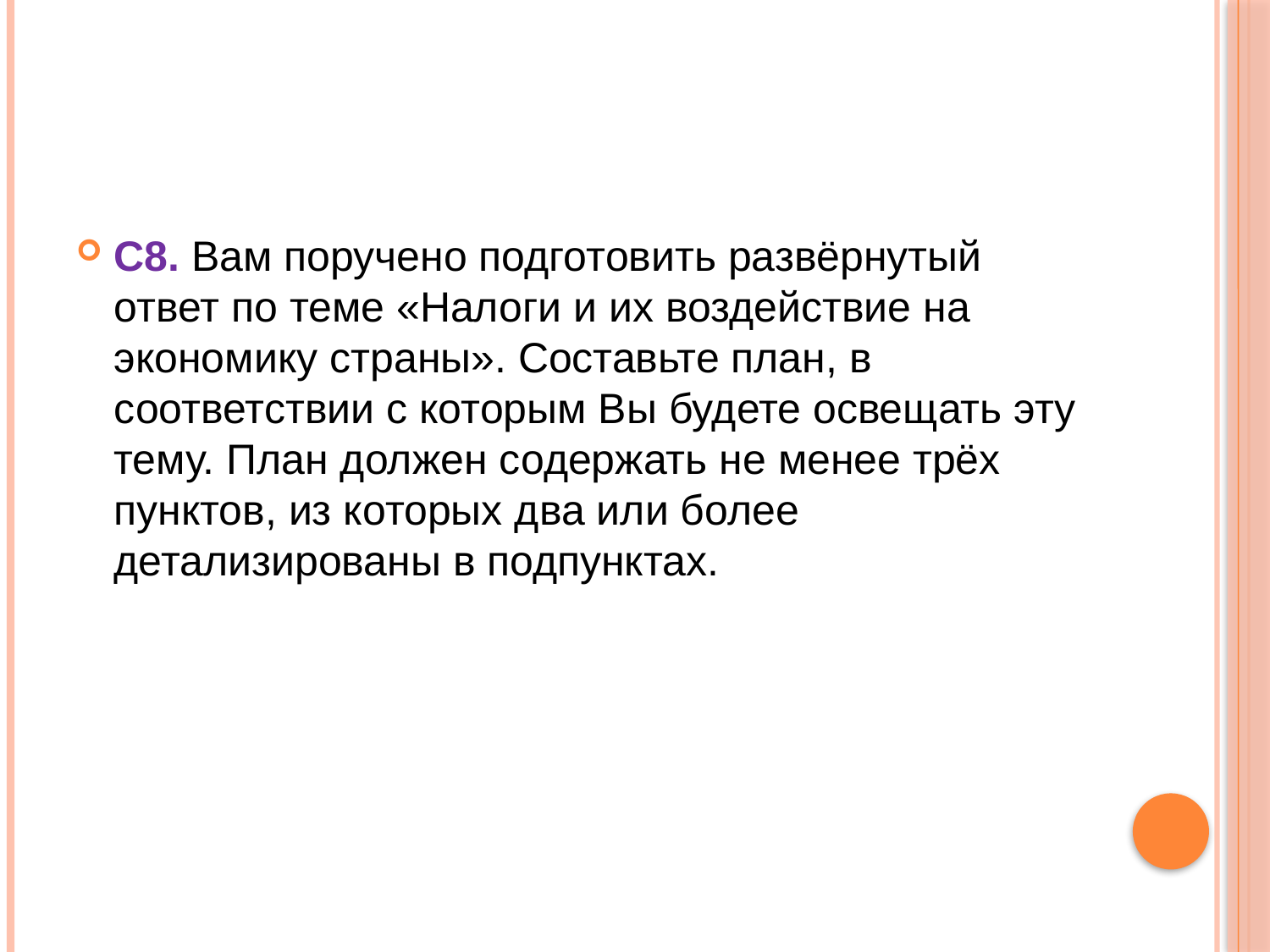

#
С8. Вам поручено подготовить развёрнутый ответ по теме «Налоги и их воздействие на экономику страны». Составьте план, в соответствии с которым Вы будете освещать эту тему. План должен содержать не менее трёх пунктов, из которых два или более детализированы в подпунктах.